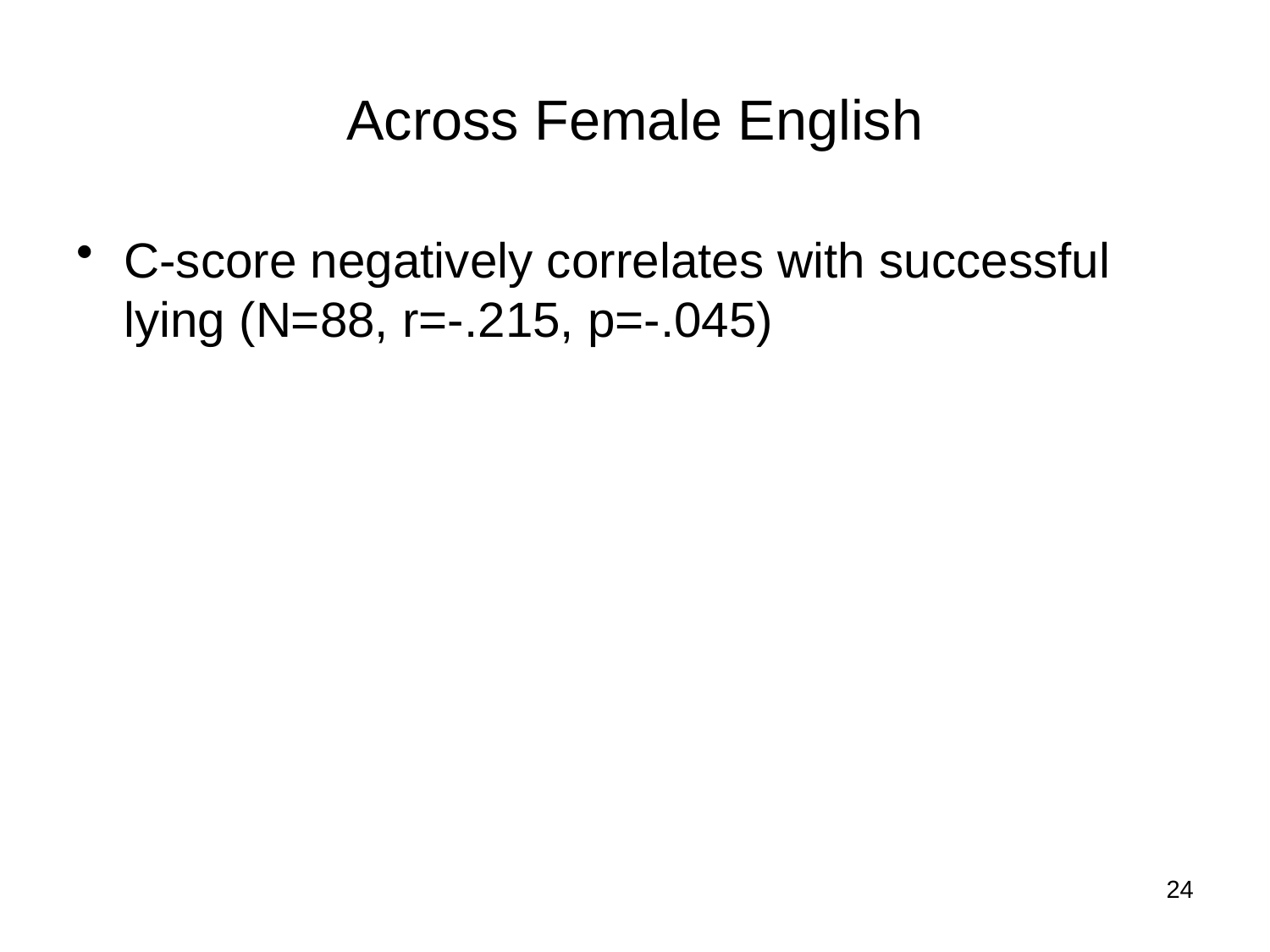

# Across Female English
C-score negatively correlates with successful lying (N=88, r=-.215, p=-.045)
24